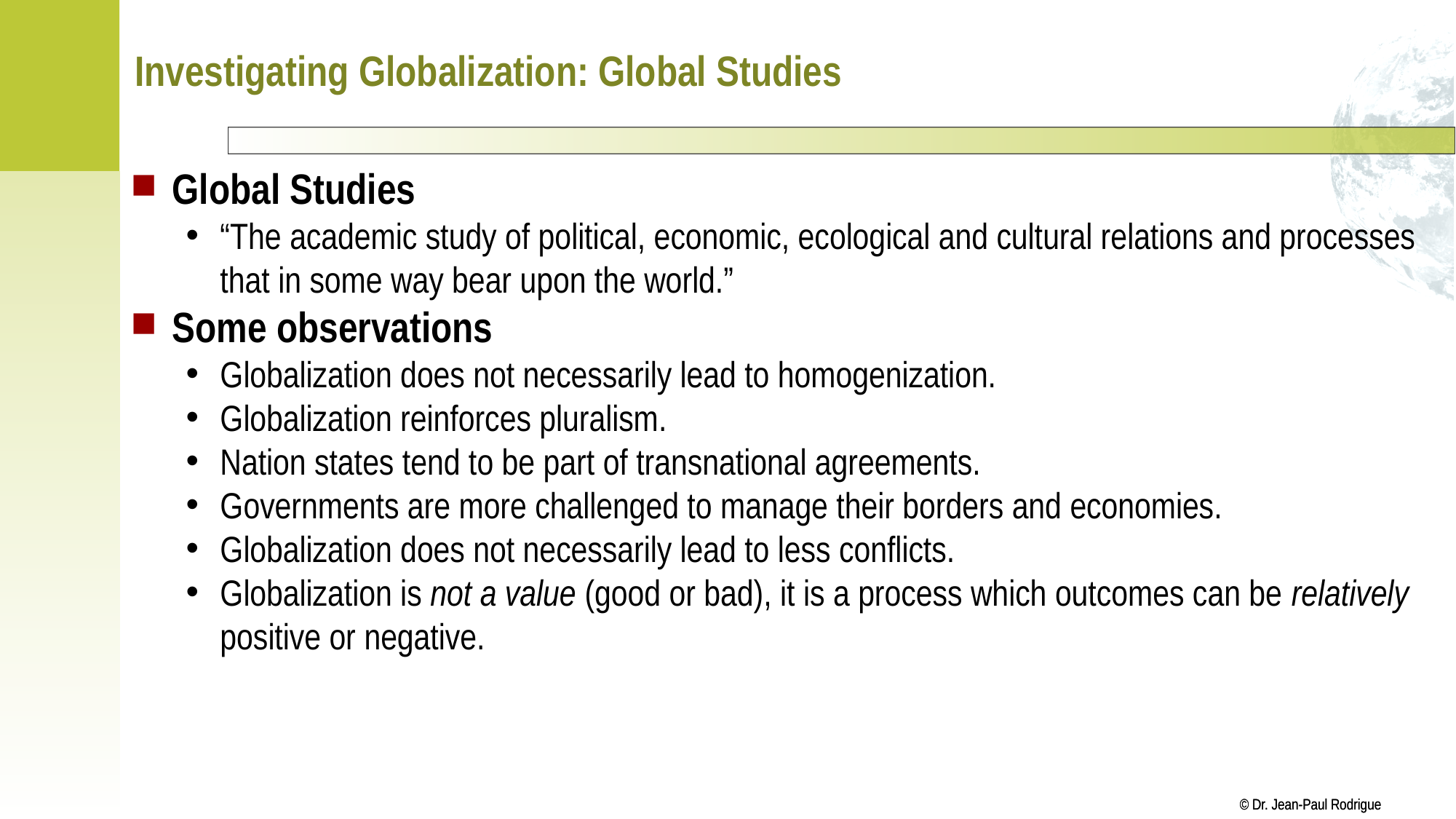

# Investigating Globalization: Global Studies
Global Studies
“The academic study of political, economic, ecological and cultural relations and processes that in some way bear upon the world.”
Some observations
Globalization does not necessarily lead to homogenization.
Globalization reinforces pluralism.
Nation states tend to be part of transnational agreements.
Governments are more challenged to manage their borders and economies.
Globalization does not necessarily lead to less conflicts.
Globalization is not a value (good or bad), it is a process which outcomes can be relatively positive or negative.